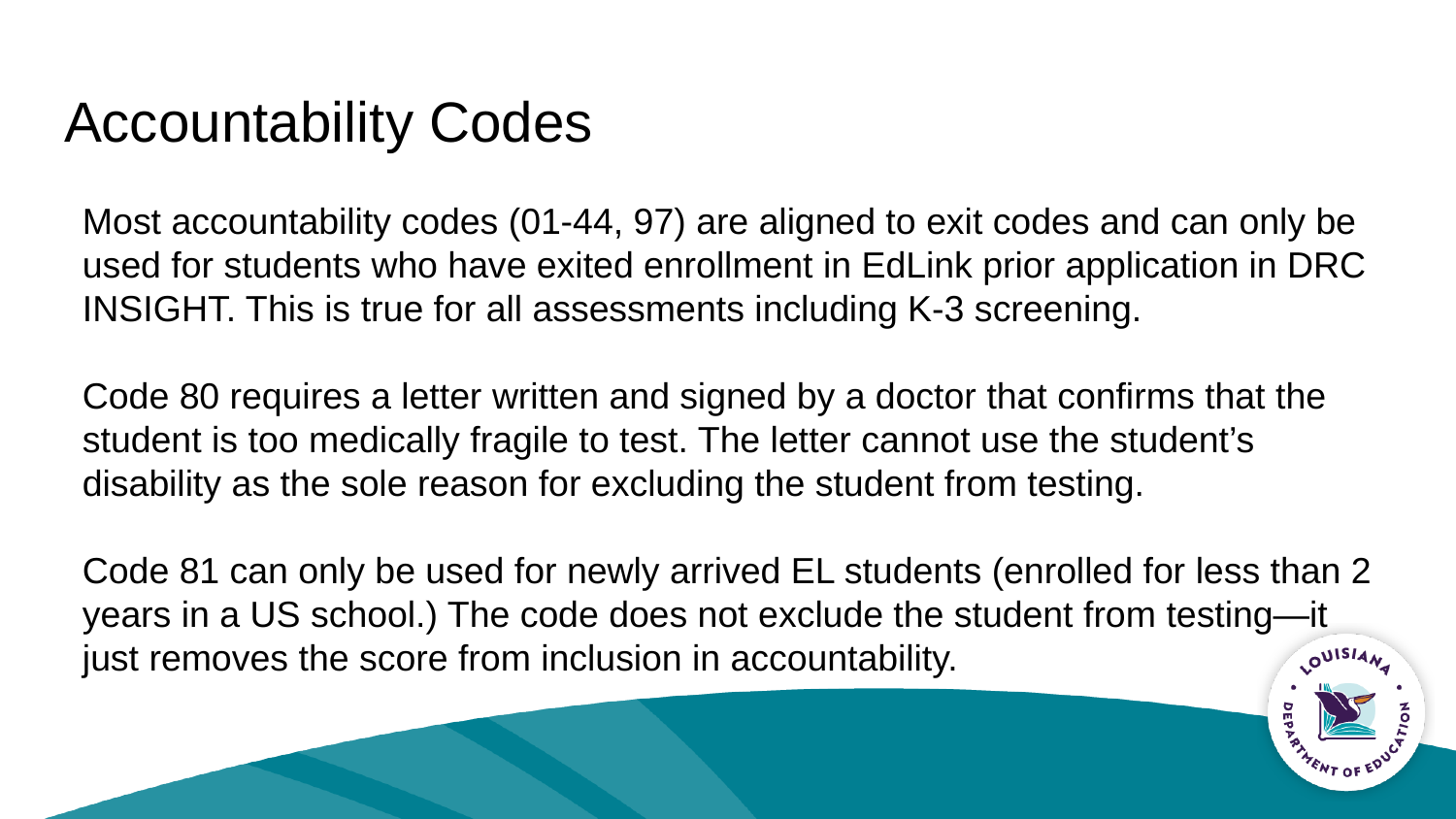

# Accountability Codes
Most accountability codes (01-44, 97) are aligned to exit codes and can only be used for students who have exited enrollment in EdLink prior application in DRC INSIGHT. This is true for all assessments including K-3 screening.

Code 80 requires a letter written and signed by a doctor that confirms that the student is too medically fragile to test. The letter cannot use the student’s disability as the sole reason for excluding the student from testing.

Code 81 can only be used for newly arrived EL students (enrolled for less than 2 years in a US school.) The code does not exclude the student from testing—it just removes the score from inclusion in accountability.